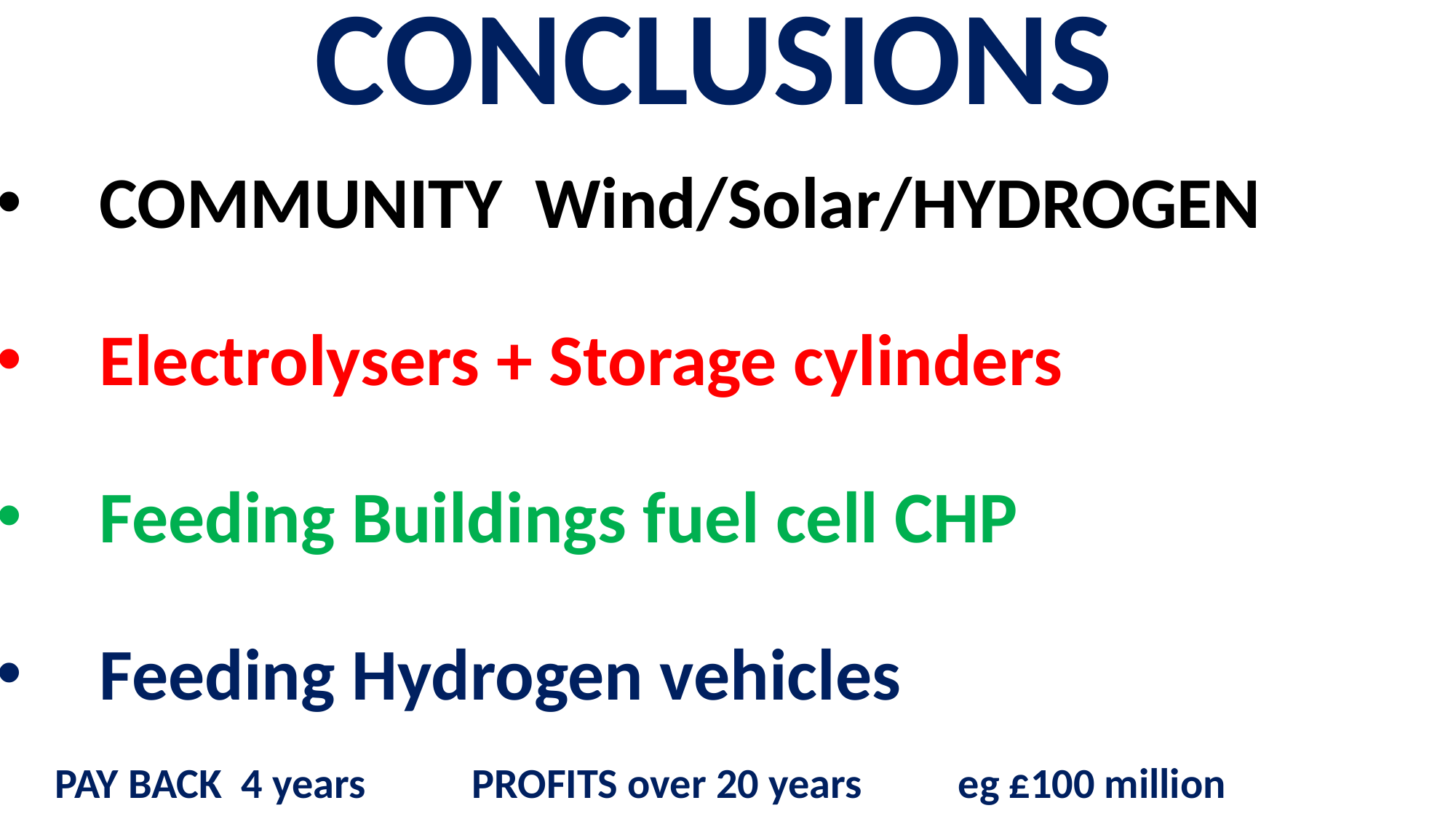

CONCLUSIONS

COMMUNITY  Wind/Solar/HYDROGEN
Electrolysers + Storage cylinders
Feeding Buildings fuel cell CHP
Feeding Hydrogen vehicles

      PAY BACK  4 years           PROFITS over 20 years          eg £100 million